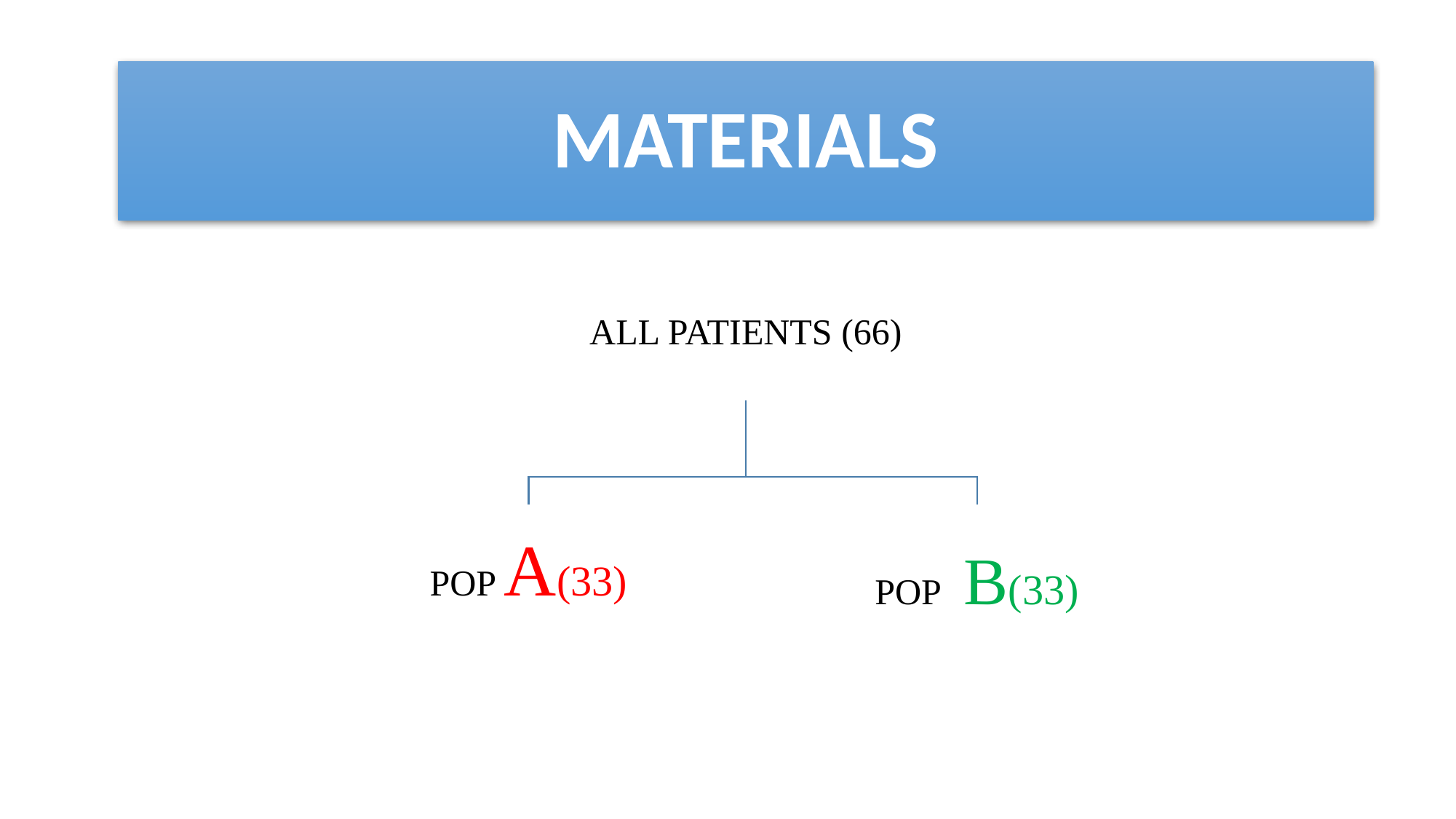

MATERIALS
ALL PATIENTS (66)
POP A(33)
POP B(33)